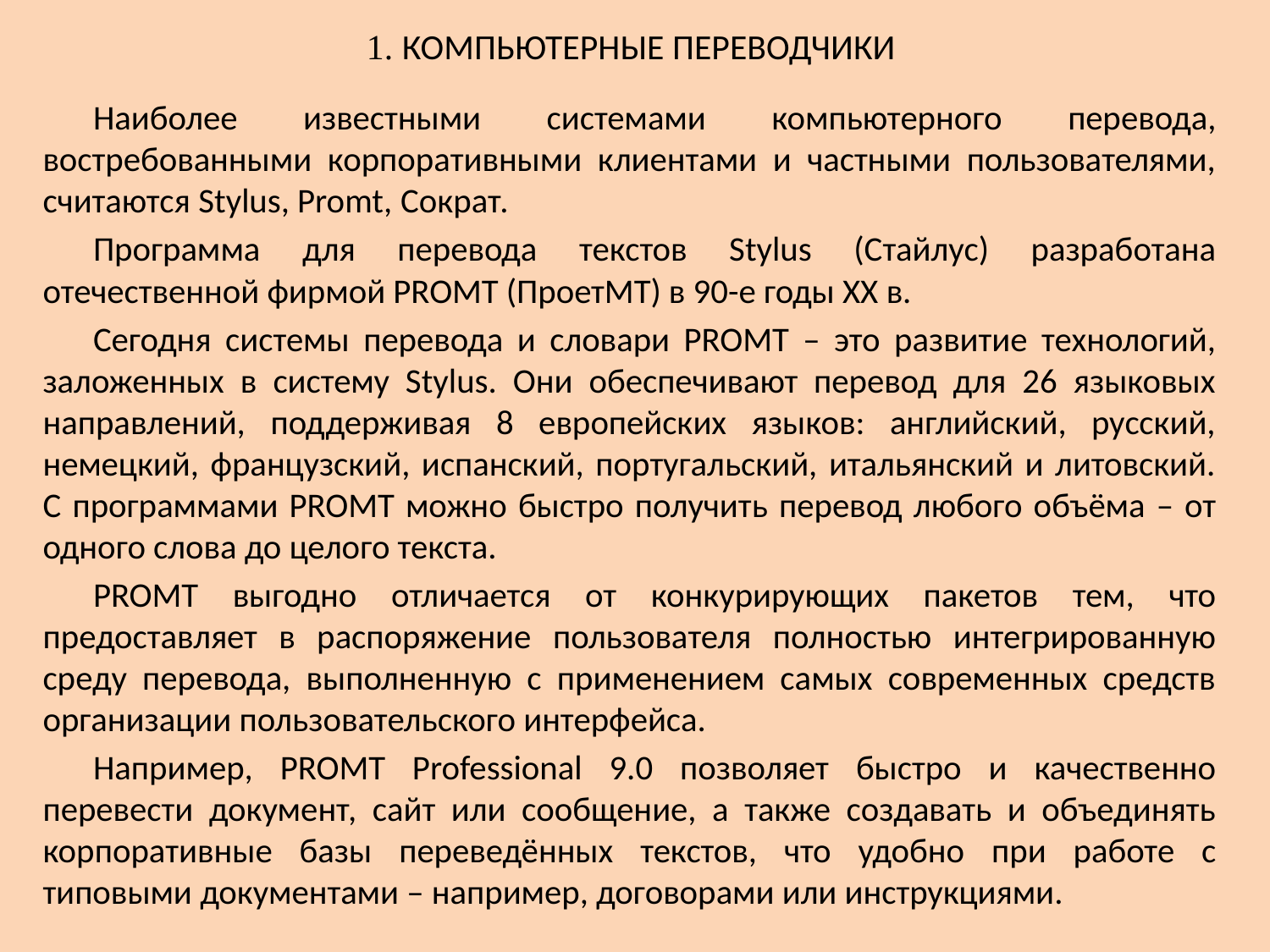

# 1. КОМПЬЮТЕРНЫЕ ПЕРЕВОДЧИКИ
Наиболее известными системами компьютерного перевода, востребованными корпоративными клиентами и частными пользователями, считаются Stylus, Promt, Сократ.
Программа для перевода текстов Stylus (Стайлус) разработана отечественной фирмой PROMT (ПроетМТ) в 90-е годы ХХ в.
Сегодня системы перевода и словари PROMT – это развитие технологий, заложенных в систему Stylus. Они обеспечивают перевод для 26 языковых направлений, поддерживая 8 европейских языков: английский, русский, немецкий, французский, испанский, португальский, итальянский и литовский. С программами PROMT можно быстро получить перевод любого объёма – от одного слова до целого текста.
PROMT выгодно отличается от конкурирующих пакетов тем, что предоставляет в распоряжение пользователя полностью интегрированную среду перевода, выполненную с применением самых современных средств организации пользовательского интерфейса.
Например, PROMT Professional 9.0 позволяет быстро и качественно перевести документ, сайт или сообщение, а также создавать и объединять корпоративные базы переведённых текстов, что удобно при работе с типовыми документами – например, договорами или инструкциями.